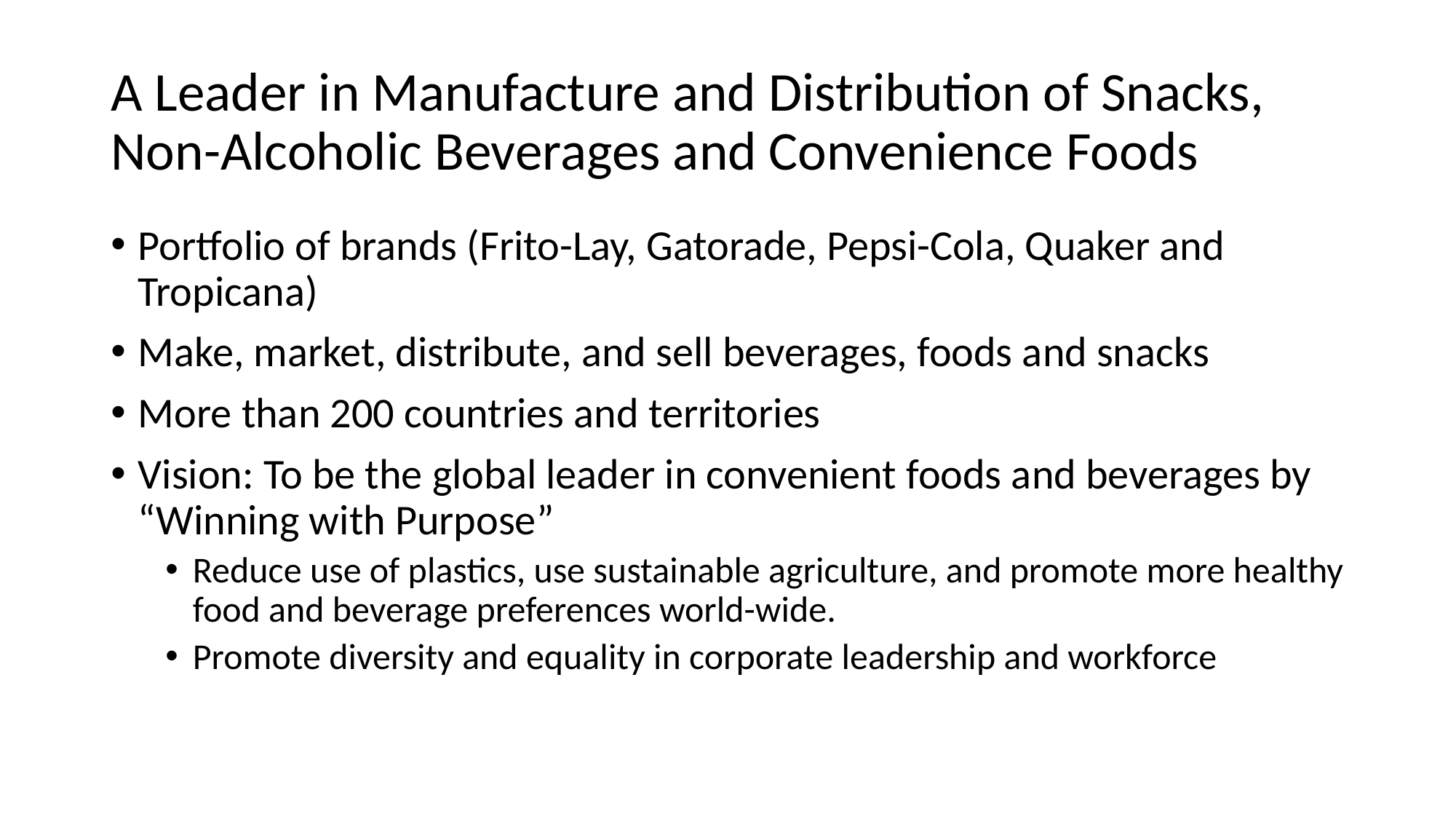

# A Leader in Manufacture and Distribution of Snacks, Non-Alcoholic Beverages and Convenience Foods
Portfolio of brands (Frito-Lay, Gatorade, Pepsi-Cola, Quaker and Tropicana)
Make, market, distribute, and sell beverages, foods and snacks
More than 200 countries and territories
Vision: To be the global leader in convenient foods and beverages by “Winning with Purpose”
Reduce use of plastics, use sustainable agriculture, and promote more healthy food and beverage preferences world-wide.
Promote diversity and equality in corporate leadership and workforce